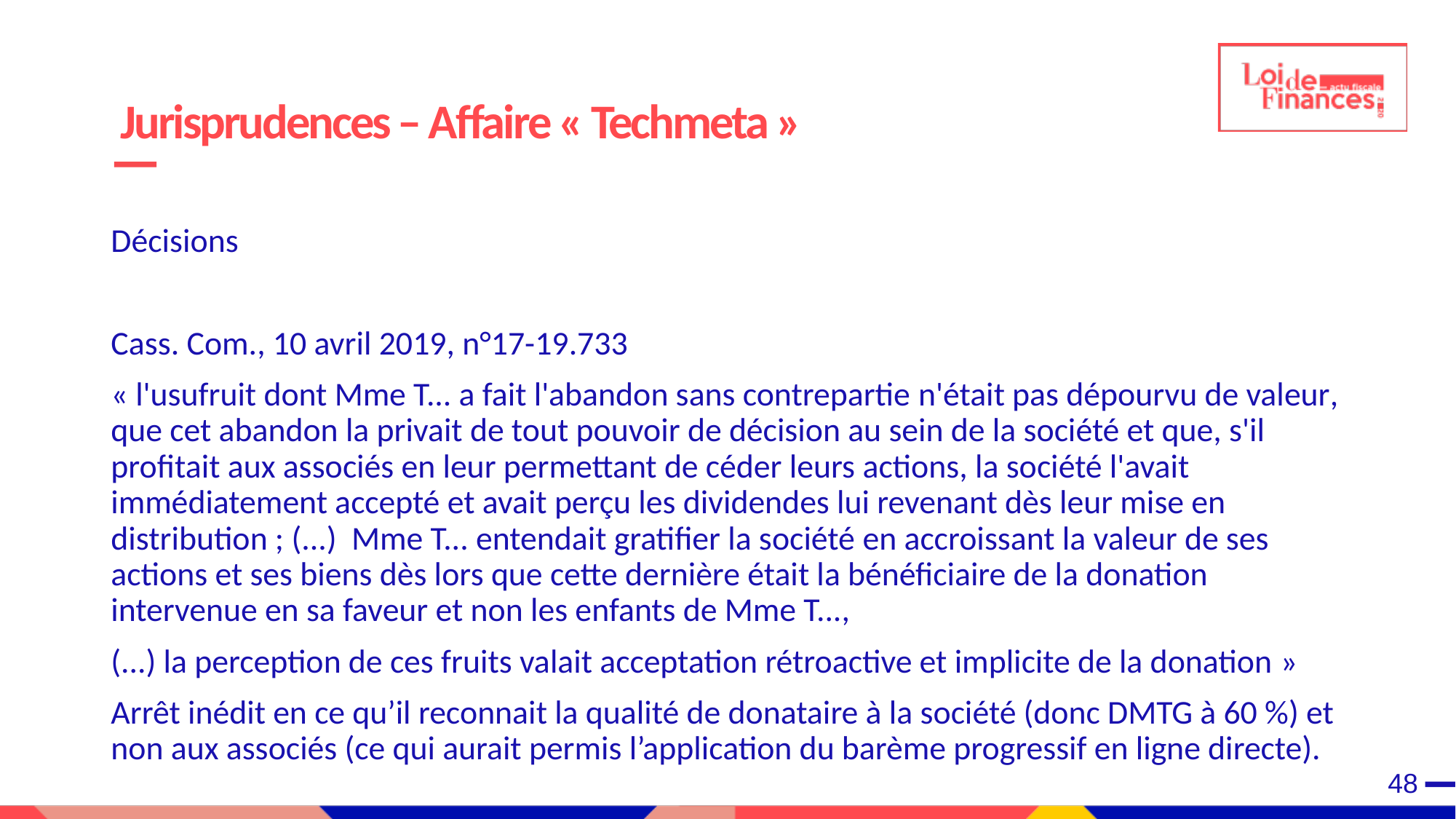

# Jurisprudences – Affaire « Techmeta »
Décisions

Cass. Com., 10 avril 2019, n°17-19.733
« l'usufruit dont Mme T... a fait l'abandon sans contrepartie n'était pas dépourvu de valeur, que cet abandon la privait de tout pouvoir de décision au sein de la société et que, s'il profitait aux associés en leur permettant de céder leurs actions, la société l'avait immédiatement accepté et avait perçu les dividendes lui revenant dès leur mise en distribution ; (...)  Mme T... entendait gratifier la société en accroissant la valeur de ses actions et ses biens dès lors que cette dernière était la bénéficiaire de la donation intervenue en sa faveur et non les enfants de Mme T...,
(...) la perception de ces fruits valait acceptation rétroactive et implicite de la donation »
Arrêt inédit en ce qu’il reconnait la qualité de donataire à la société (donc DMTG à 60 %) et non aux associés (ce qui aurait permis l’application du barème progressif en ligne directe).